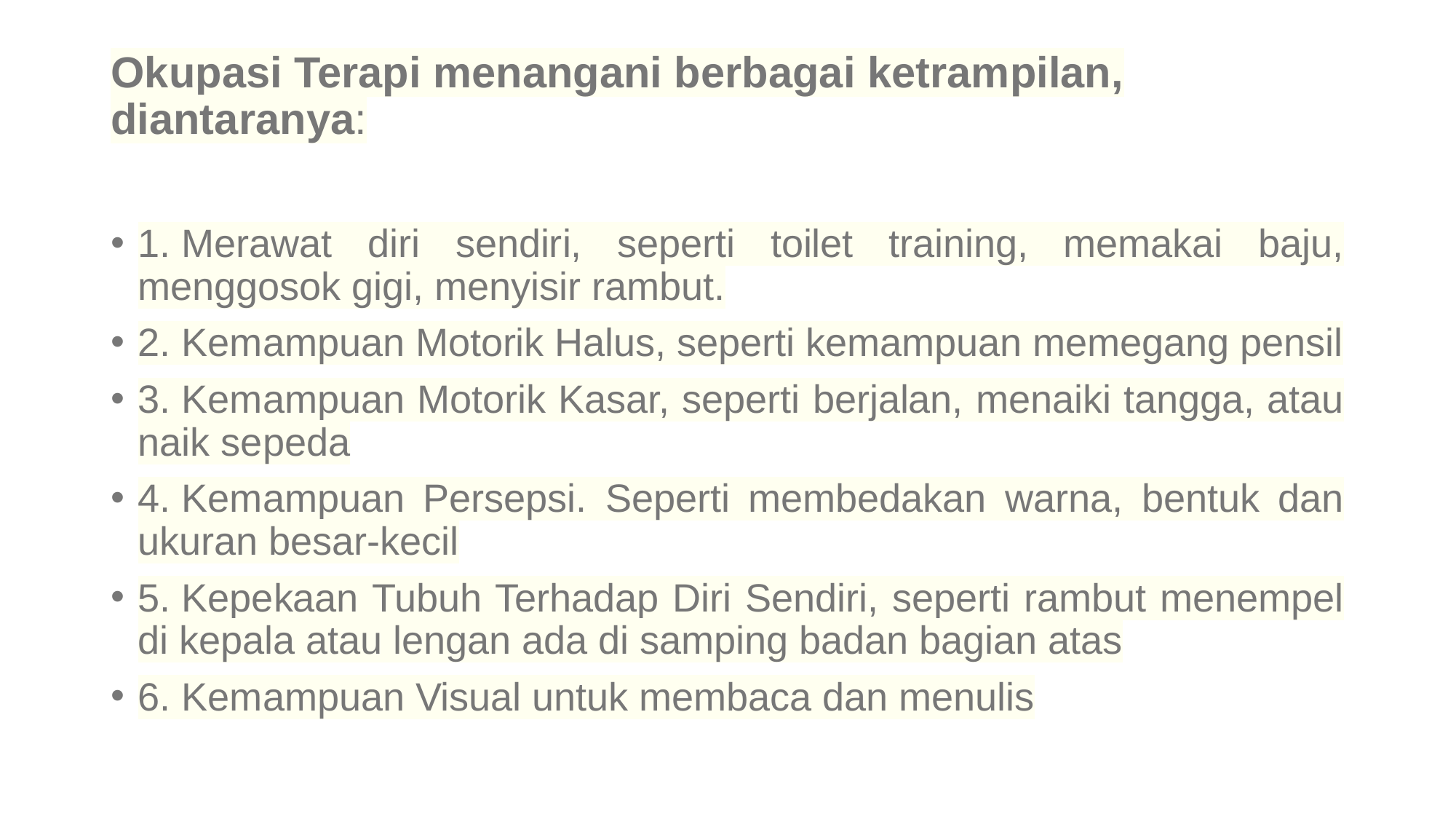

# Okupasi Terapi menangani berbagai ketrampilan, diantaranya:
1. Merawat diri sendiri, seperti toilet training, memakai baju, menggosok gigi, menyisir rambut.
2. Kemampuan Motorik Halus, seperti kemampuan memegang pensil
3. Kemampuan Motorik Kasar, seperti berjalan, menaiki tangga, atau naik sepeda
4. Kemampuan Persepsi. Seperti membedakan warna, bentuk dan ukuran besar-kecil
5. Kepekaan Tubuh Terhadap Diri Sendiri, seperti rambut menempel di kepala atau lengan ada di samping badan bagian atas
6. Kemampuan Visual untuk membaca dan menulis